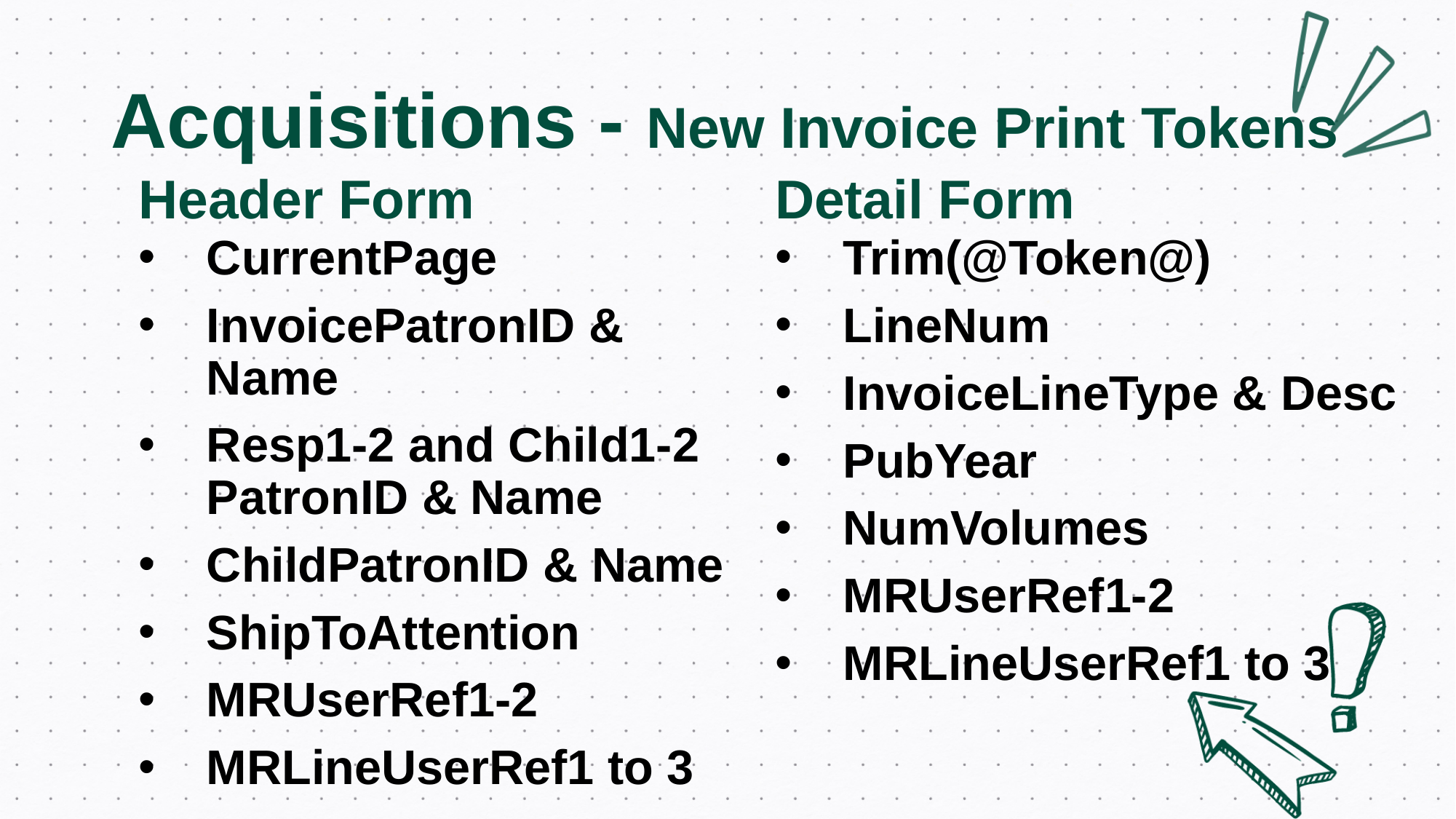

# Acquisitions - New Invoice Print Tokens
Header Form
Detail Form
CurrentPage
InvoicePatronID & Name
Resp1-2 and Child1-2 PatronID & Name
ChildPatronID & Name
ShipToAttention
MRUserRef1-2
MRLineUserRef1 to 3
Trim(@Token@)
LineNum
InvoiceLineType & Desc
PubYear
NumVolumes
MRUserRef1-2
MRLineUserRef1 to 3